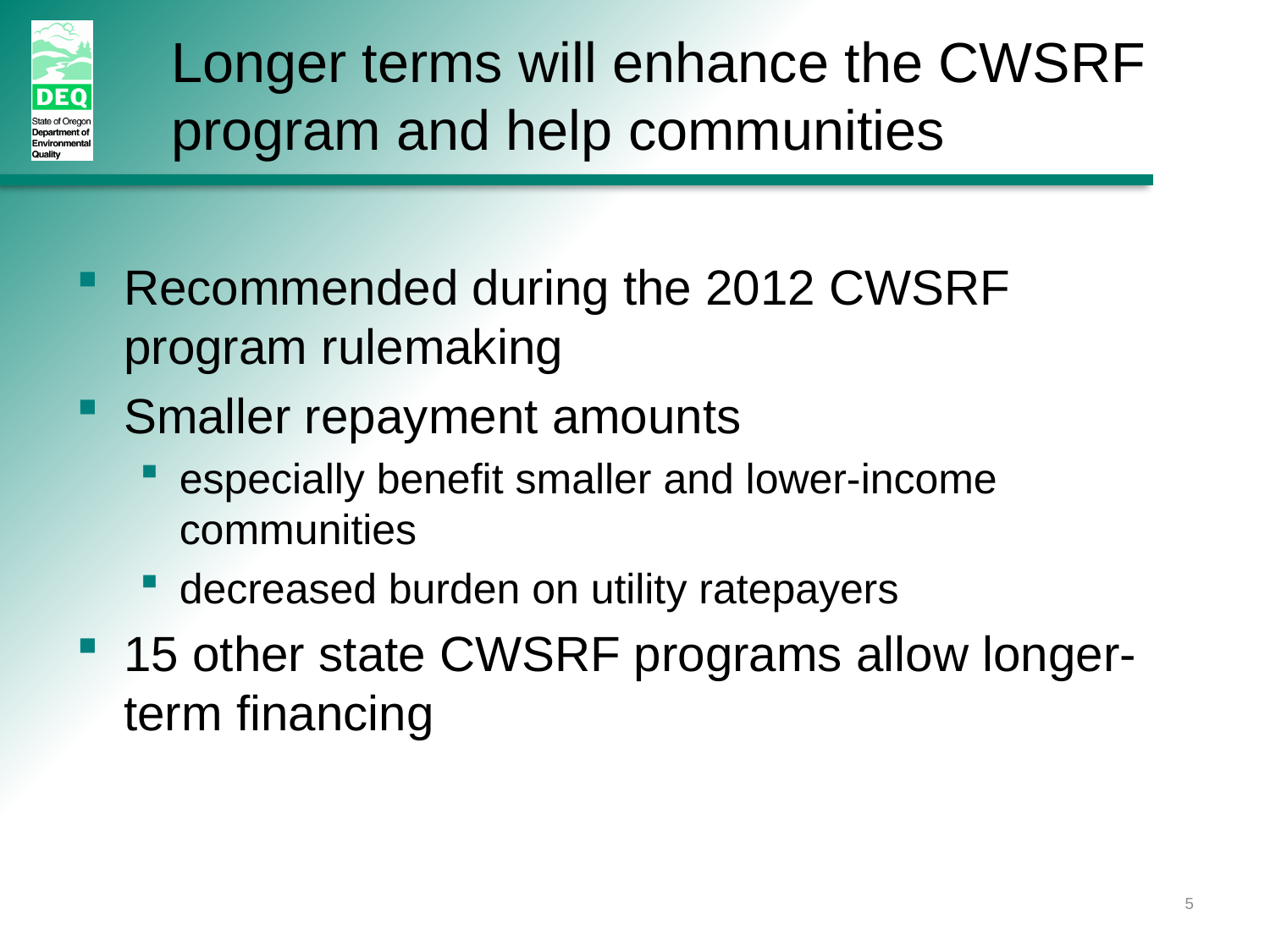

Longer terms will enhance the CWSRF program and help communities
Recommended during the 2012 CWSRF program rulemaking
Smaller repayment amounts
especially benefit smaller and lower-income communities
decreased burden on utility ratepayers
15 other state CWSRF programs allow longer-term financing

5